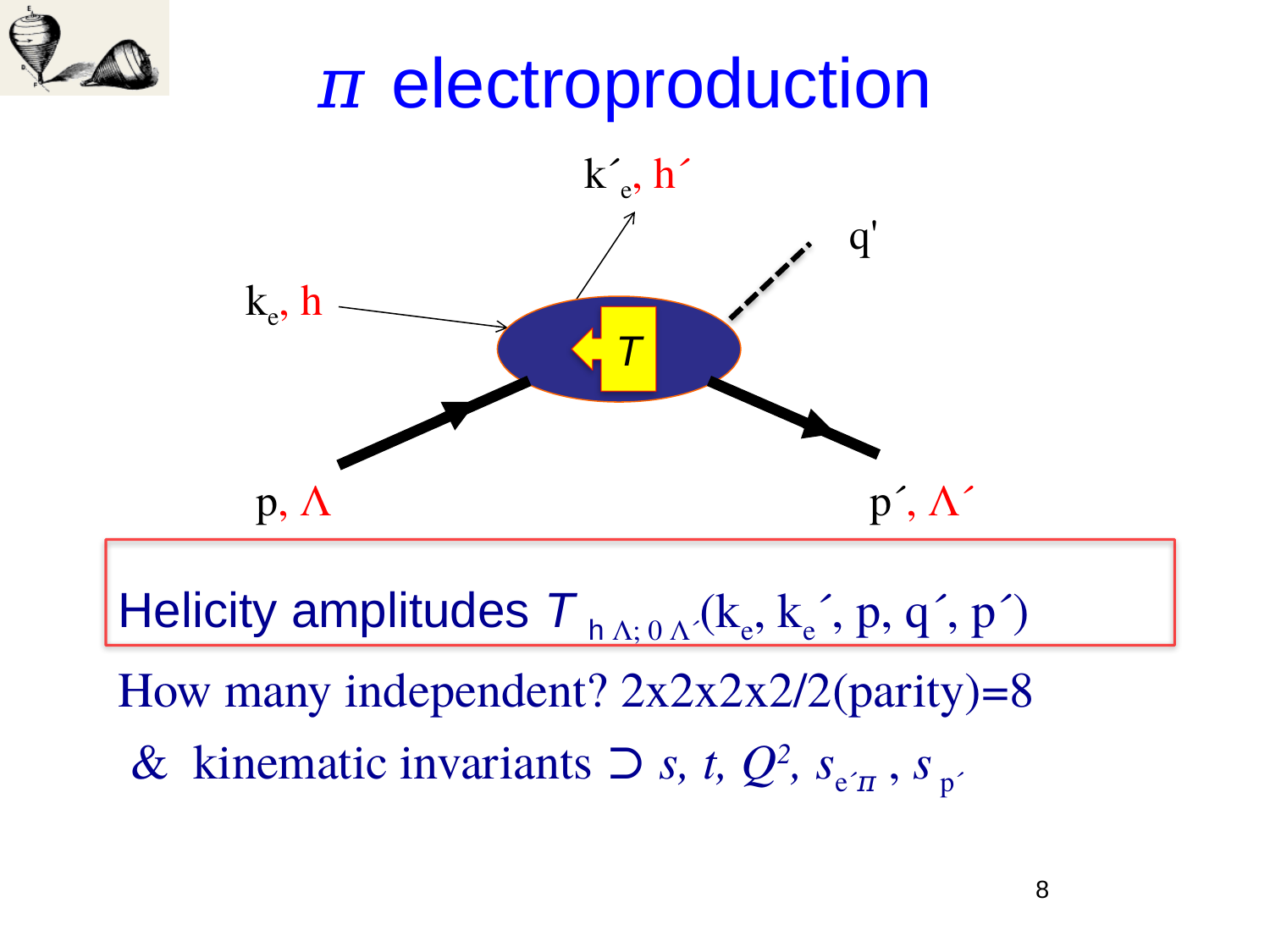

# 𝜋 electroproduction
k´e, h´
q'
ke, h

T

p, Λ
p´, Λ´

Helicity amplitudes T h Λ; 0 Λ´(ke, ke´, p, q´, p´)
How many independent? 2x2x2x2/2(parity)=8
 &  kinematic invariants ⊃ s, t, Q2, se´𝜋 , s𝜋p´
8